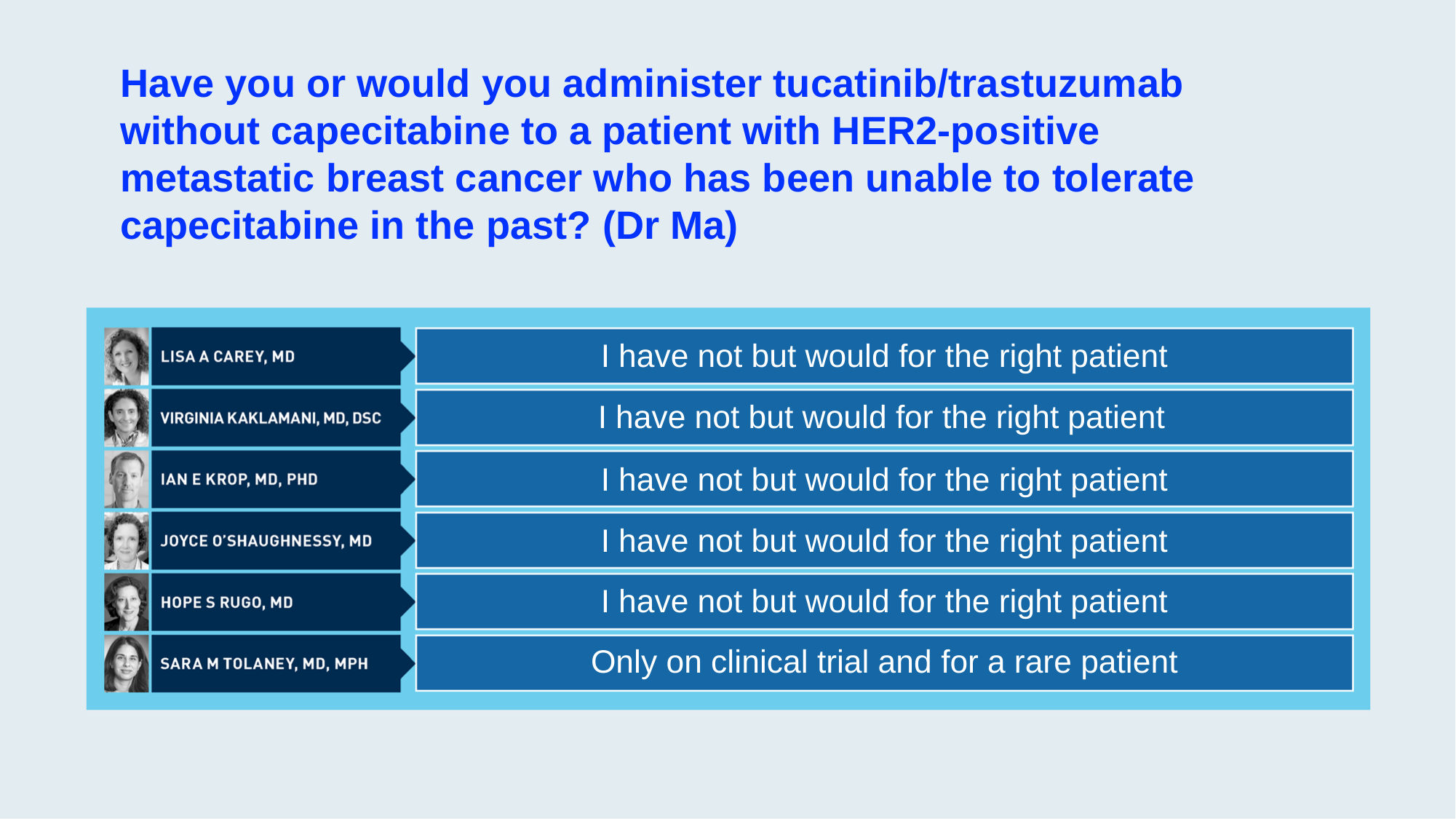

# Have you or would you administer tucatinib/trastuzumab without capecitabine to a patient with HER2-positive metastatic breast cancer who has been unable to tolerate capecitabine in the past? (Dr Ma)
I have not but would for the right patient
I have not but would for the right patient
I have not but would for the right patient
I have not but would for the right patient
I have not but would for the right patient
Only on clinical trial and for a rare patient